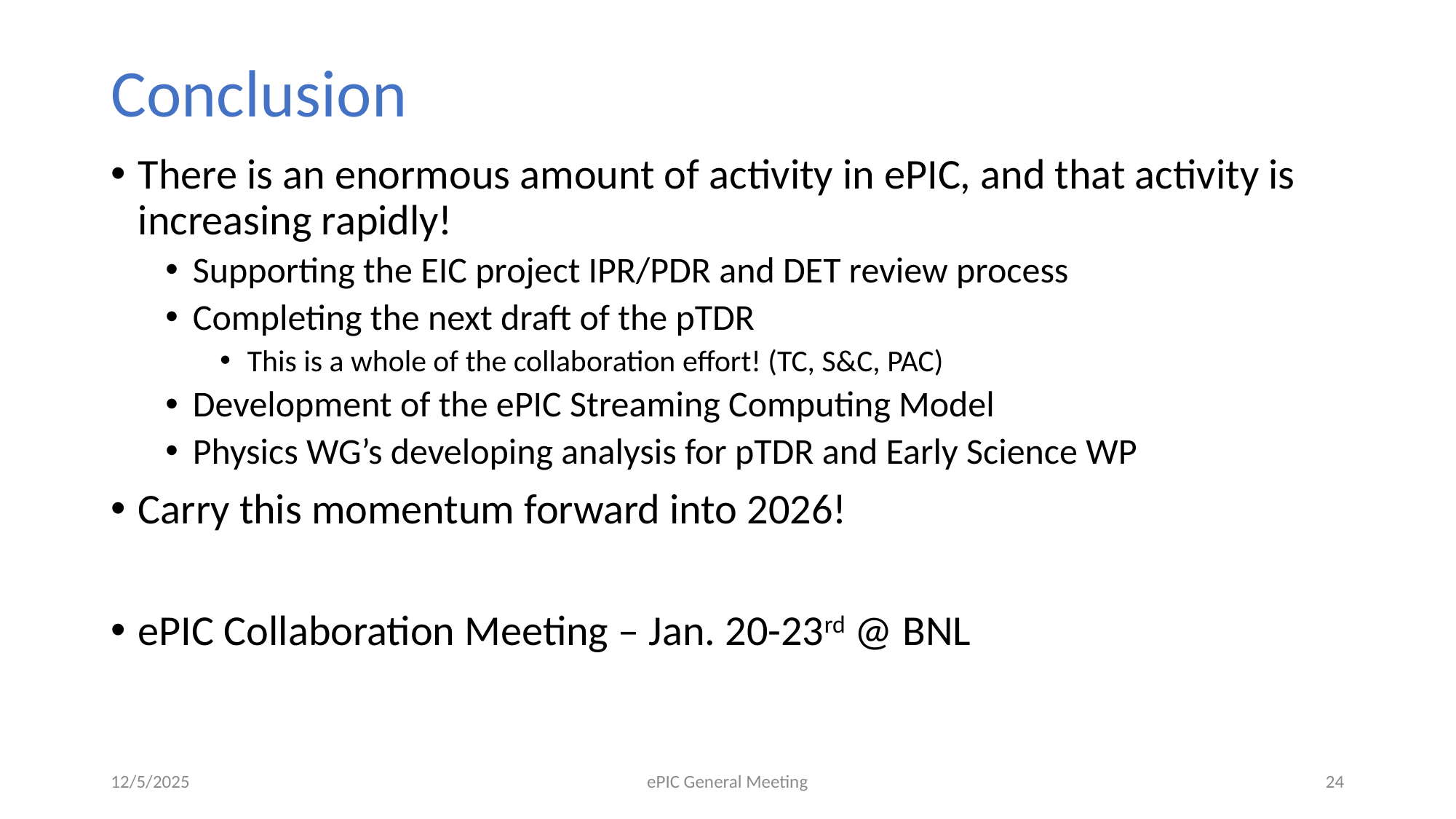

# Conclusion
There is an enormous amount of activity in ePIC, and that activity is increasing rapidly!
Supporting the EIC project IPR/PDR and DET review process
Completing the next draft of the pTDR
This is a whole of the collaboration effort! (TC, S&C, PAC)
Development of the ePIC Streaming Computing Model
Physics WG’s developing analysis for pTDR and Early Science WP
Carry this momentum forward into 2026!

ePIC Collaboration Meeting – Jan. 20-23rd @ BNL
12/5/2025
ePIC General Meeting
24